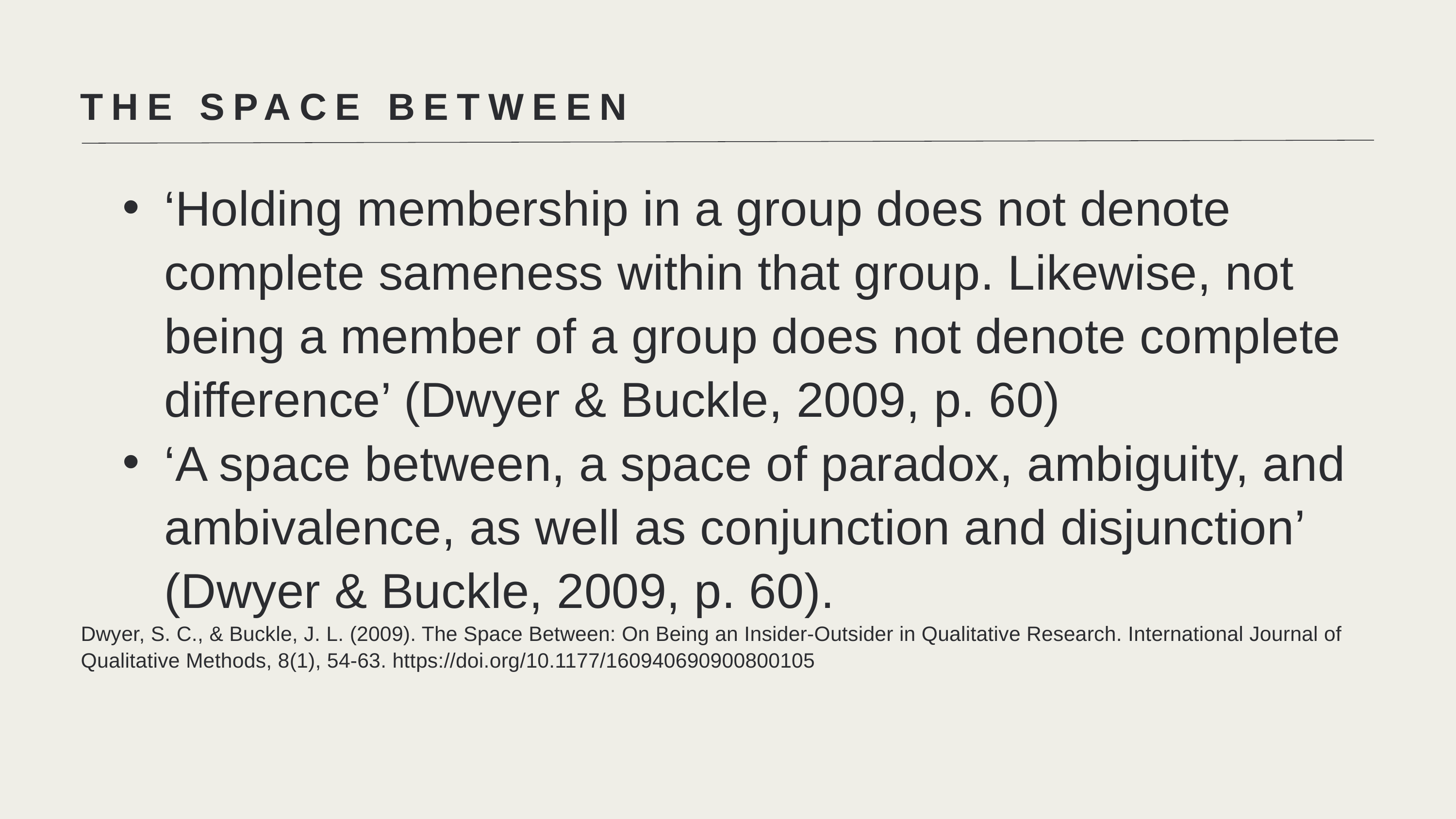

THE SPACE BETWEEN

‘Holding membership in a group does not denote complete sameness within that group. Likewise, not being a member of a group does not denote complete difference’ (Dwyer & Buckle, 2009, p. 60)
‘A space between, a space of paradox, ambiguity, and ambivalence, as well as conjunction and disjunction’ (Dwyer & Buckle, 2009, p. 60).
Dwyer, S. C., & Buckle, J. L. (2009). The Space Between: On Being an Insider-Outsider in Qualitative Research. International Journal of Qualitative Methods, 8(1), 54-63. https://doi.org/10.1177/160940690900800105